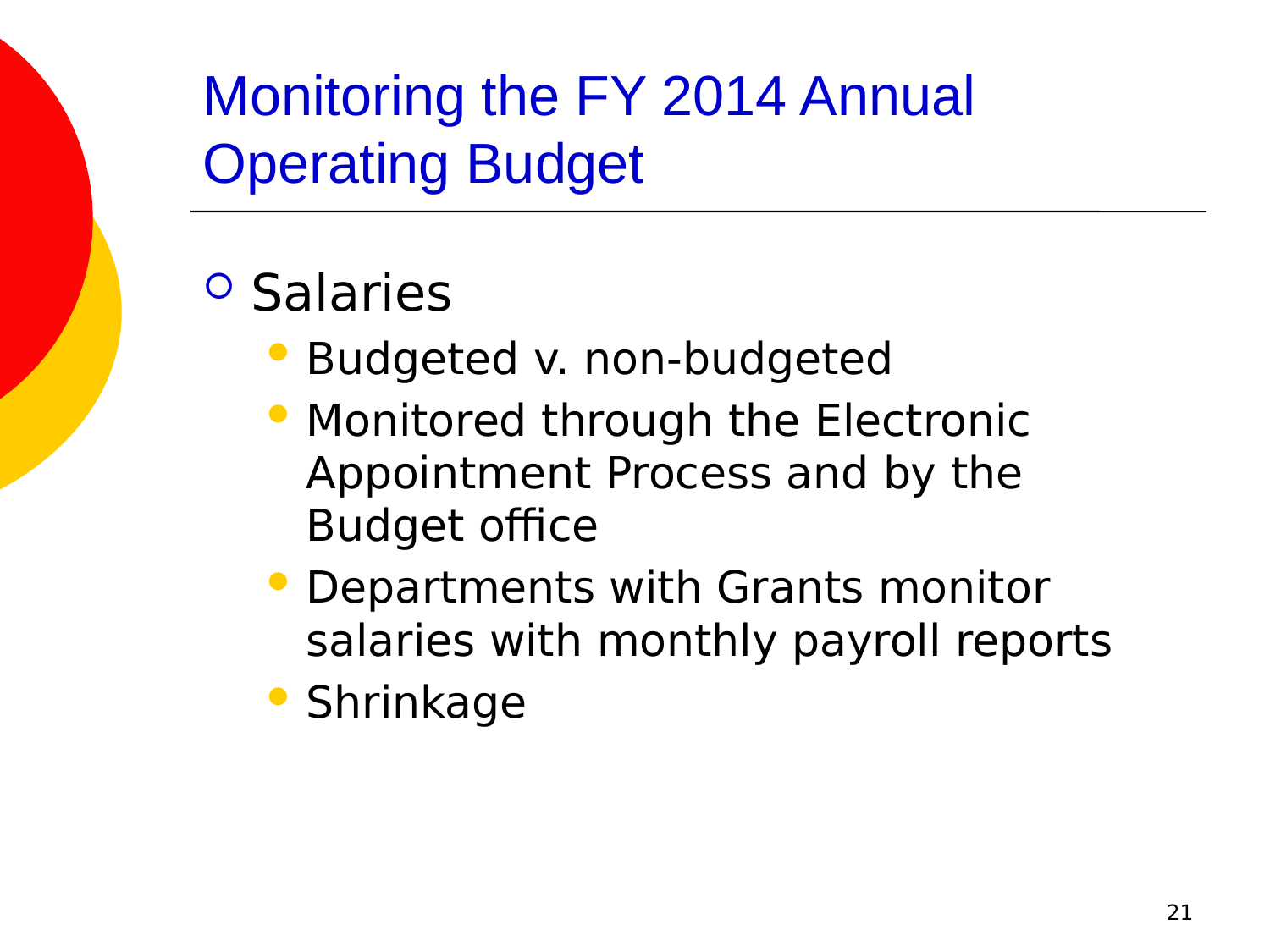

# Monitoring the FY 2014 Annual Operating Budget
Salaries
Budgeted v. non-budgeted
Monitored through the Electronic Appointment Process and by the Budget office
Departments with Grants monitor salaries with monthly payroll reports
Shrinkage
21